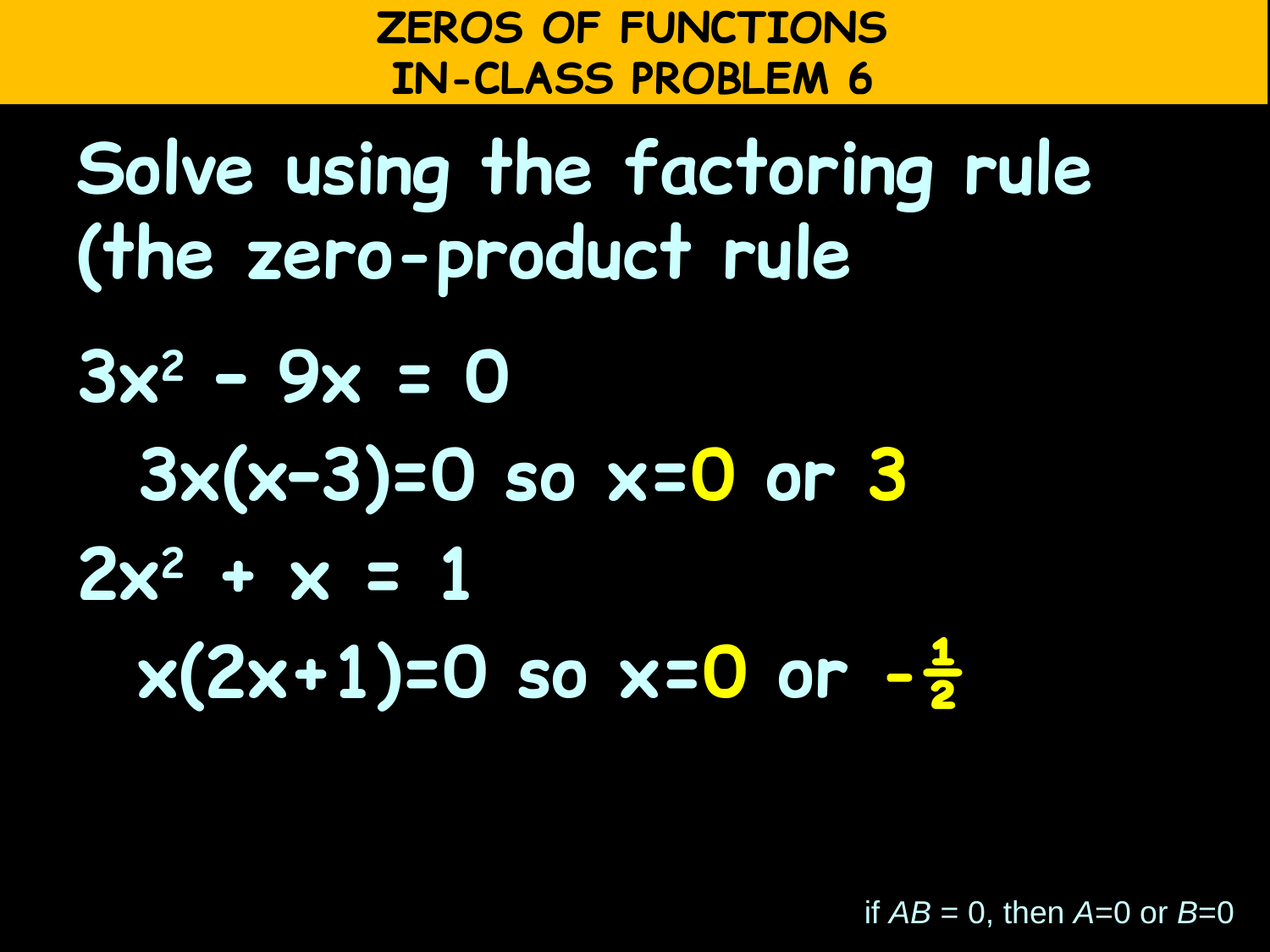

ZEROS OF FUNCTIONS
IN-CLASS PROBLEM 6
Solve using the factoring rule (the zero-product rule

3x2 – 9x = 0
  3x(x–3)=0 so x=0 or 3
2x2 + x = 1
  x(2x+1)=0 so x=0 or -½

 if AB = 0, then A=0 or B=0